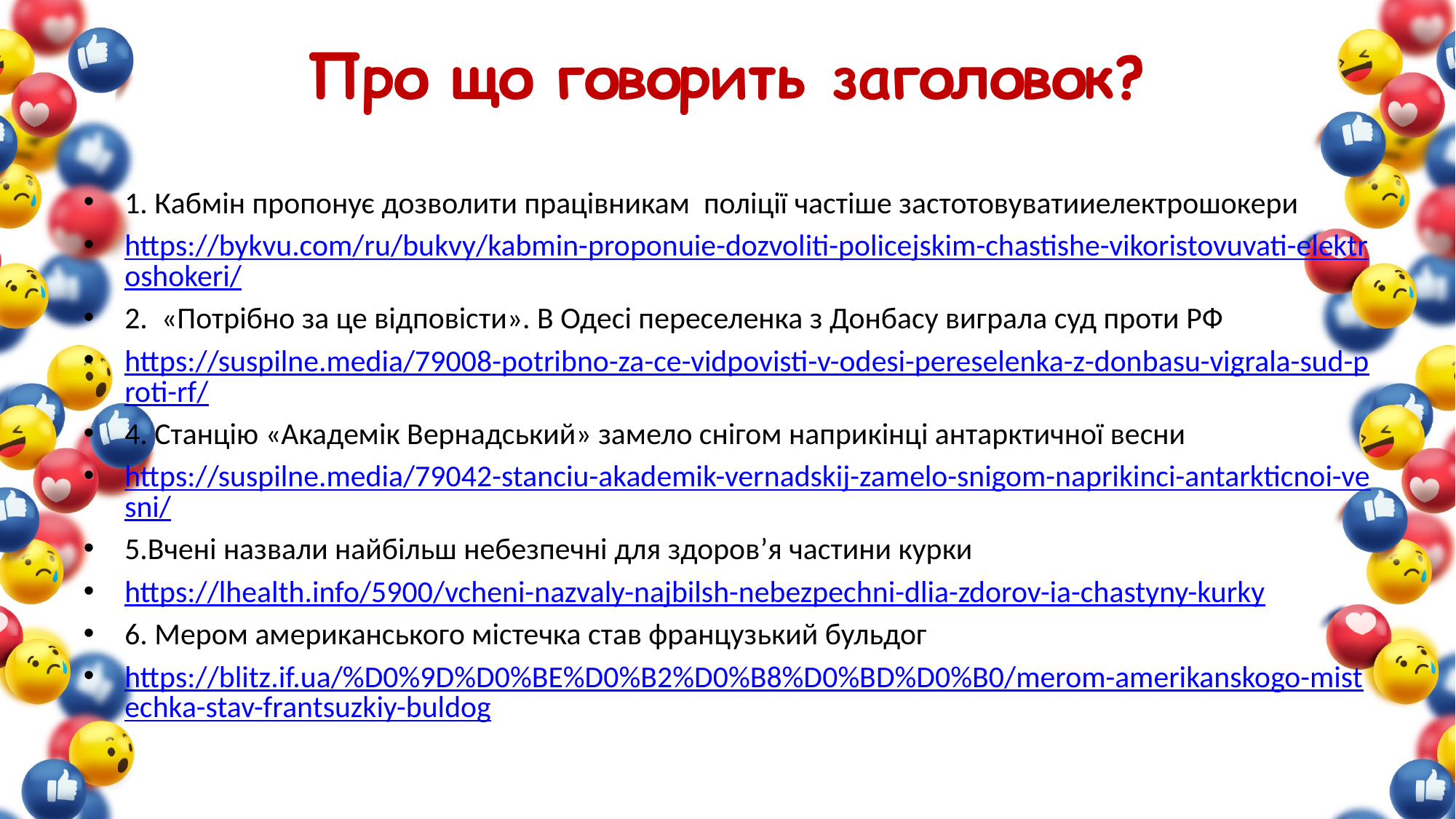

# Про що говорить заголовок?
1. Кабмін пропонує дозволити працівникам  поліції частіше застотовуватииелектрошокери
https://bykvu.com/ru/bukvy/kabmin-proponuie-dozvoliti-policejskim-chastishe-vikoristovuvati-elektroshokeri/
2.  «Потрібно за це відповісти». В Одесі переселенка з Донбасу виграла суд проти РФ
https://suspilne.media/79008-potribno-za-ce-vidpovisti-v-odesi-pereselenka-z-donbasu-vigrala-sud-proti-rf/
4. Станцію «Академік Вернадський» замело снігом наприкінці антарктичної весни
https://suspilne.media/79042-stanciu-akademik-vernadskij-zamelo-snigom-naprikinci-antarkticnoi-vesni/
5.Вчені назвали найбільш небезпечні для здоров’я частини курки
https://lhealth.info/5900/vcheni-nazvaly-najbilsh-nebezpechni-dlia-zdorov-ia-chastyny-kurky
6. Мером американського містечка став французький бульдог
https://blitz.if.ua/%D0%9D%D0%BE%D0%B2%D0%B8%D0%BD%D0%B0/merom-amerikanskogo-mistechka-stav-frantsuzkiy-buldog